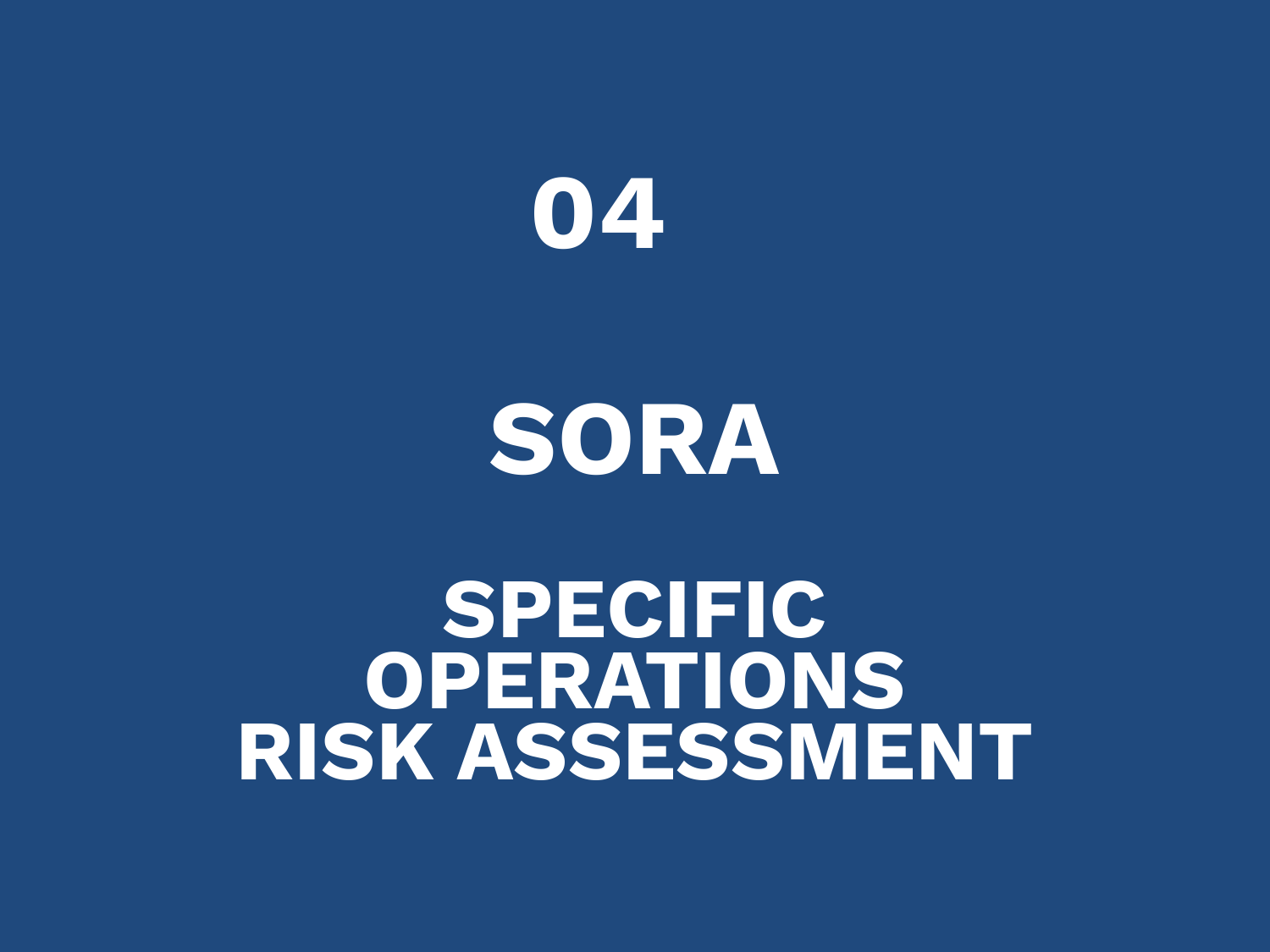

04
# SORA SPECIFIC OPERATIONS RISK ASSESSMENT